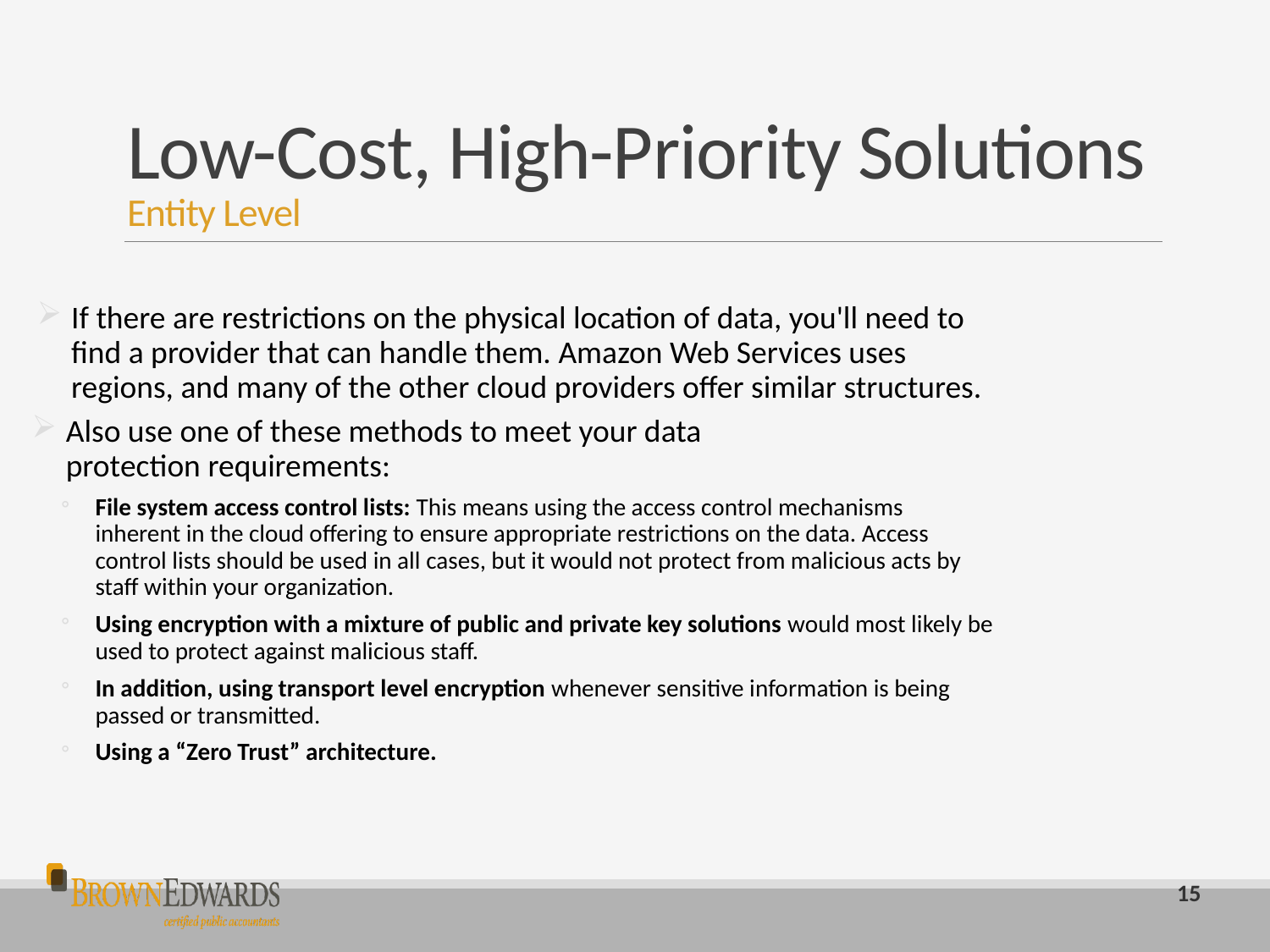

# Low-Cost, High-Priority Solutions Entity Level

If there are restrictions on the physical location of data, you'll need to find a provider that can handle them. Amazon Web Services uses regions, and many of the other cloud providers offer similar structures.
Also use one of these methods to meet your data protection requirements:
File system access control lists: This means using the access control mechanisms     inherent in the cloud offering to ensure appropriate restrictions on the data. Access      control lists should be used in all cases, but it would not protect from malicious acts by staff within your organization.
Using encryption with a mixture of public and private key solutions would most likely be used to protect against malicious staff.
In addition, using transport level encryption whenever sensitive information is being passed or transmitted.
Using a “Zero Trust” architecture.